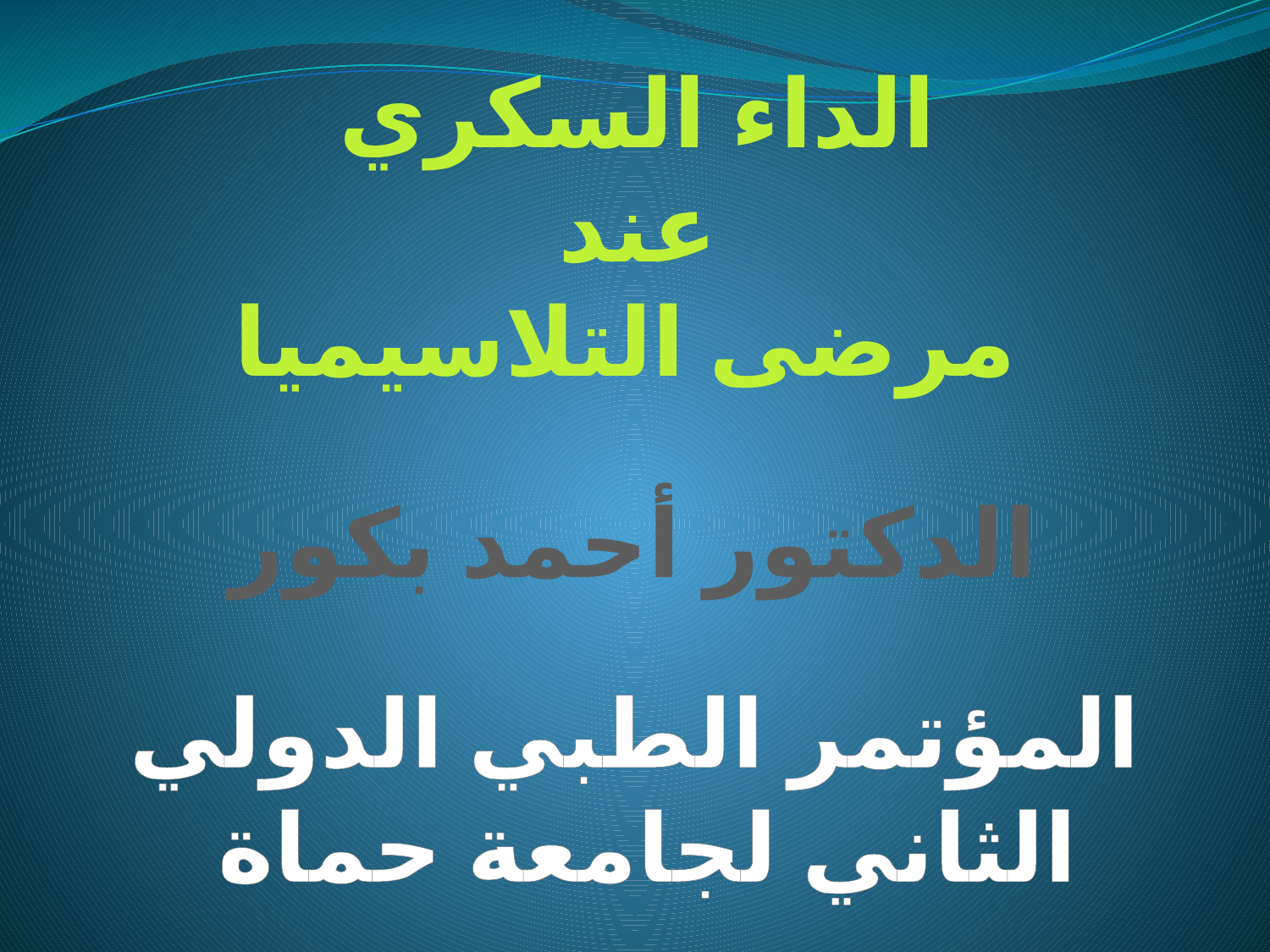

الداء السكري
عند
مرضى التلاسيميا
الدكتور أحمد بكور
المؤتمر الطبي الدولي الثاني لجامعة حماة